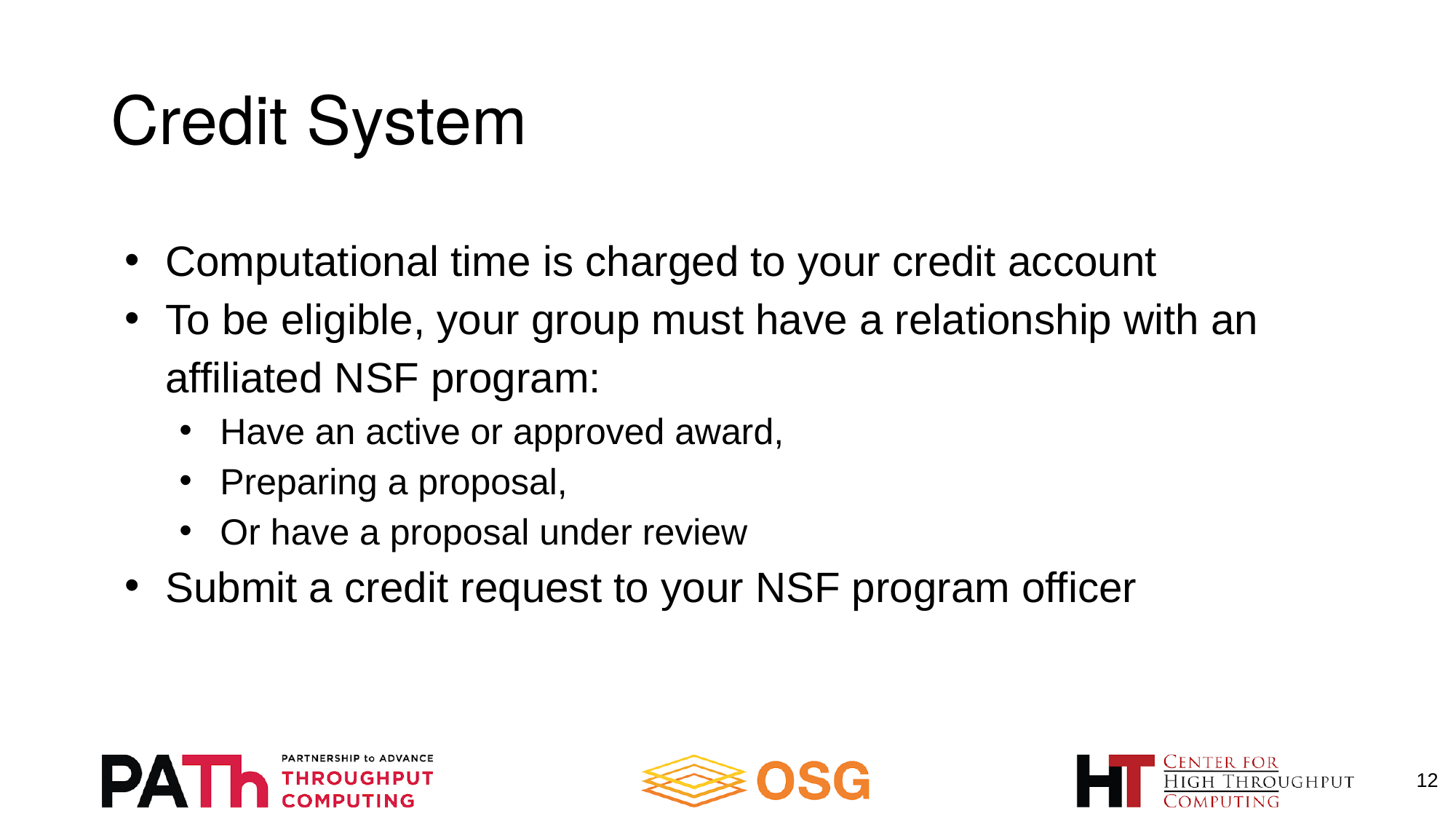

# Credit System
Computational time is charged to your credit account
To be eligible, your group must have a relationship with an affiliated NSF program:
Have an active or approved award,
Preparing a proposal,
Or have a proposal under review
Submit a credit request to your NSF program officer
12